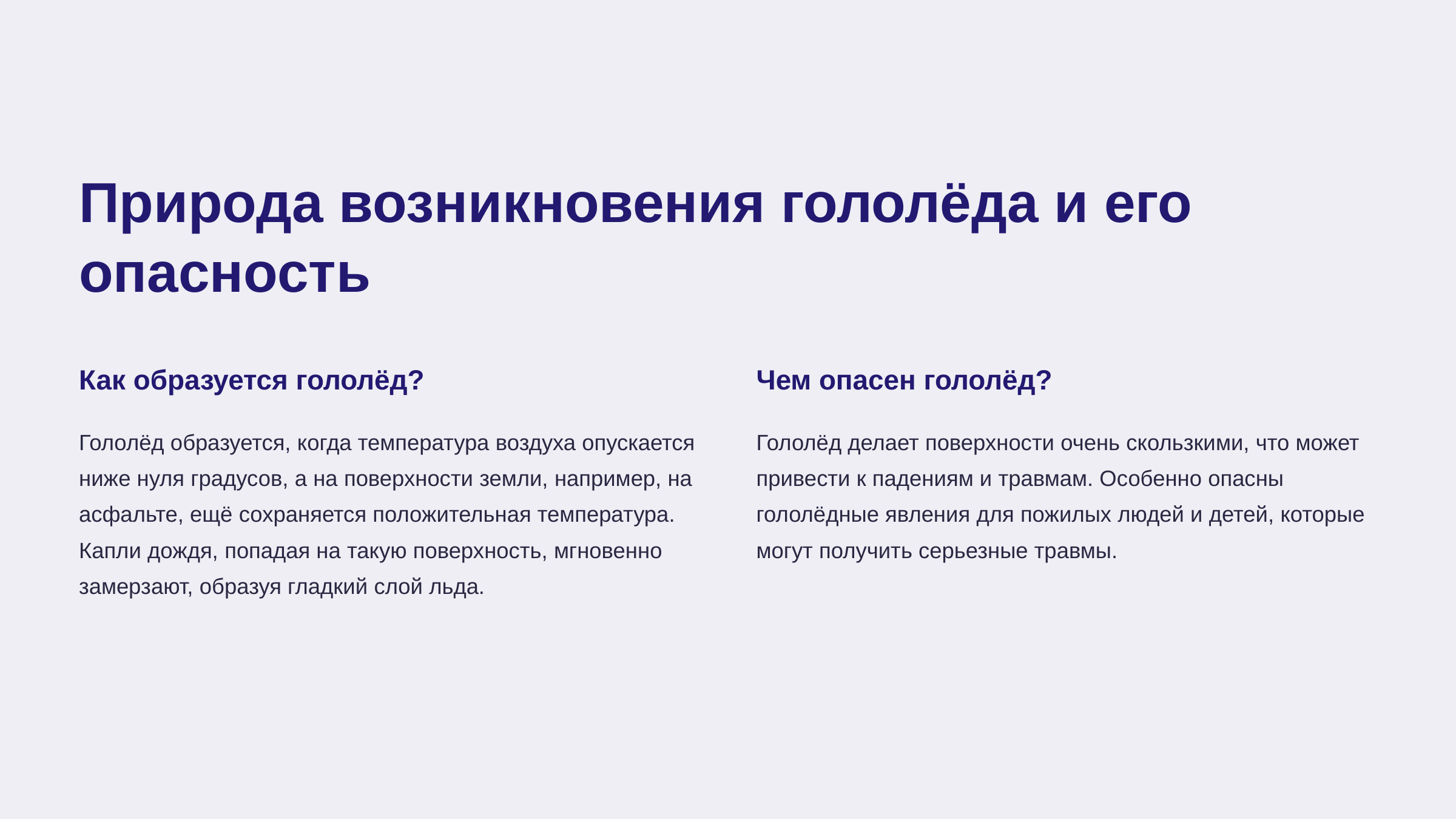

newUROKI.net
Природа возникновения гололёда и его опасность
Как образуется гололёд?
Чем опасен гололёд?
Гололёд образуется, когда температура воздуха опускается ниже нуля градусов, а на поверхности земли, например, на асфальте, ещё сохраняется положительная температура. Капли дождя, попадая на такую поверхность, мгновенно замерзают, образуя гладкий слой льда.
Гололёд делает поверхности очень скользкими, что может привести к падениям и травмам. Особенно опасны гололёдные явления для пожилых людей и детей, которые могут получить серьезные травмы.